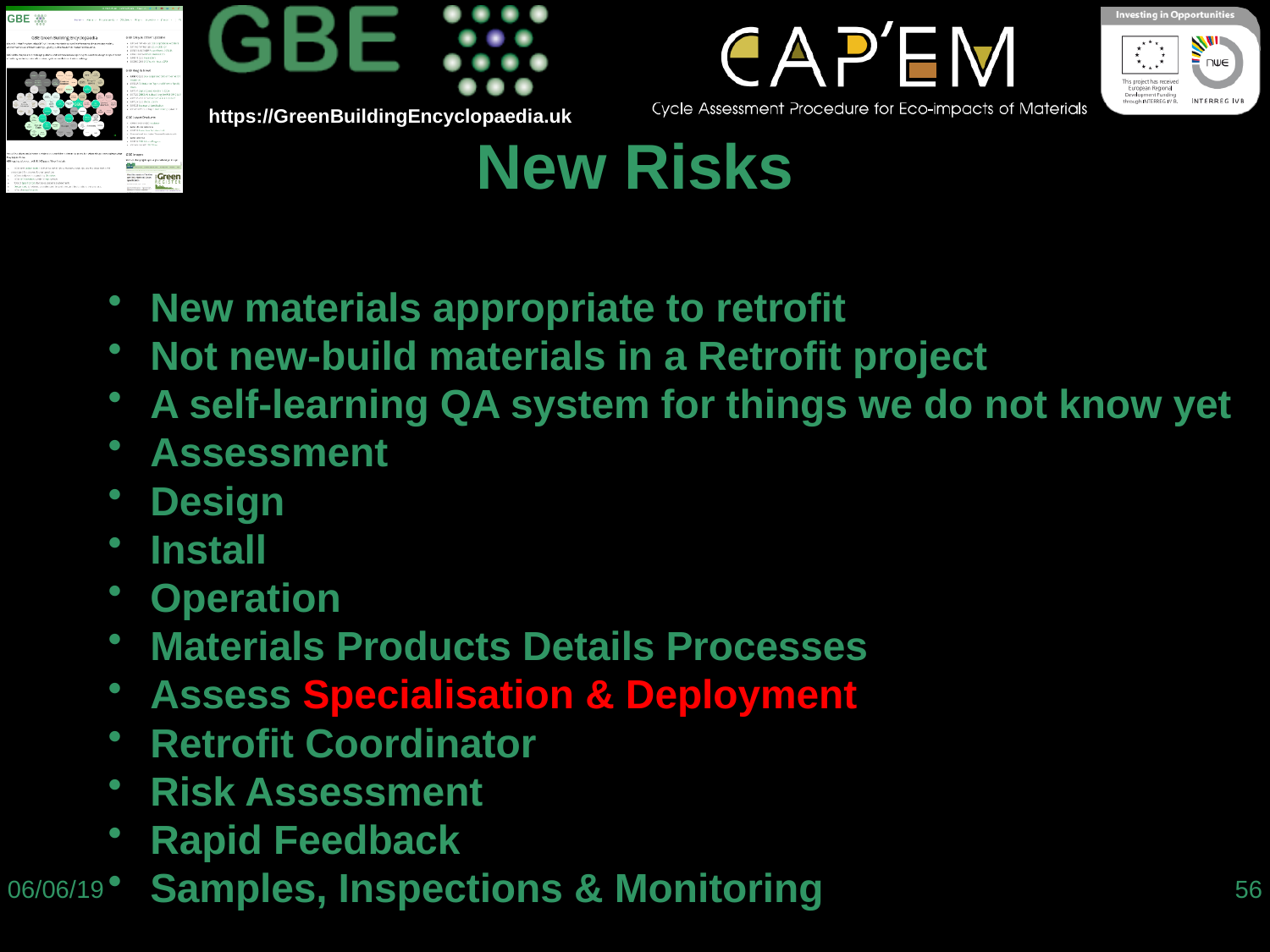

New Risks
New materials appropriate to retrofit
Not new-build materials in a Retrofit project
A self-learning QA system for things we do not know yet
Assessment
Design
Install
Operation
Materials Products Details Processes
Assess Specialisation & Deployment
Retrofit Coordinator
Risk Assessment
Rapid Feedback
Samples, Inspections & Monitoring
06/06/19
56